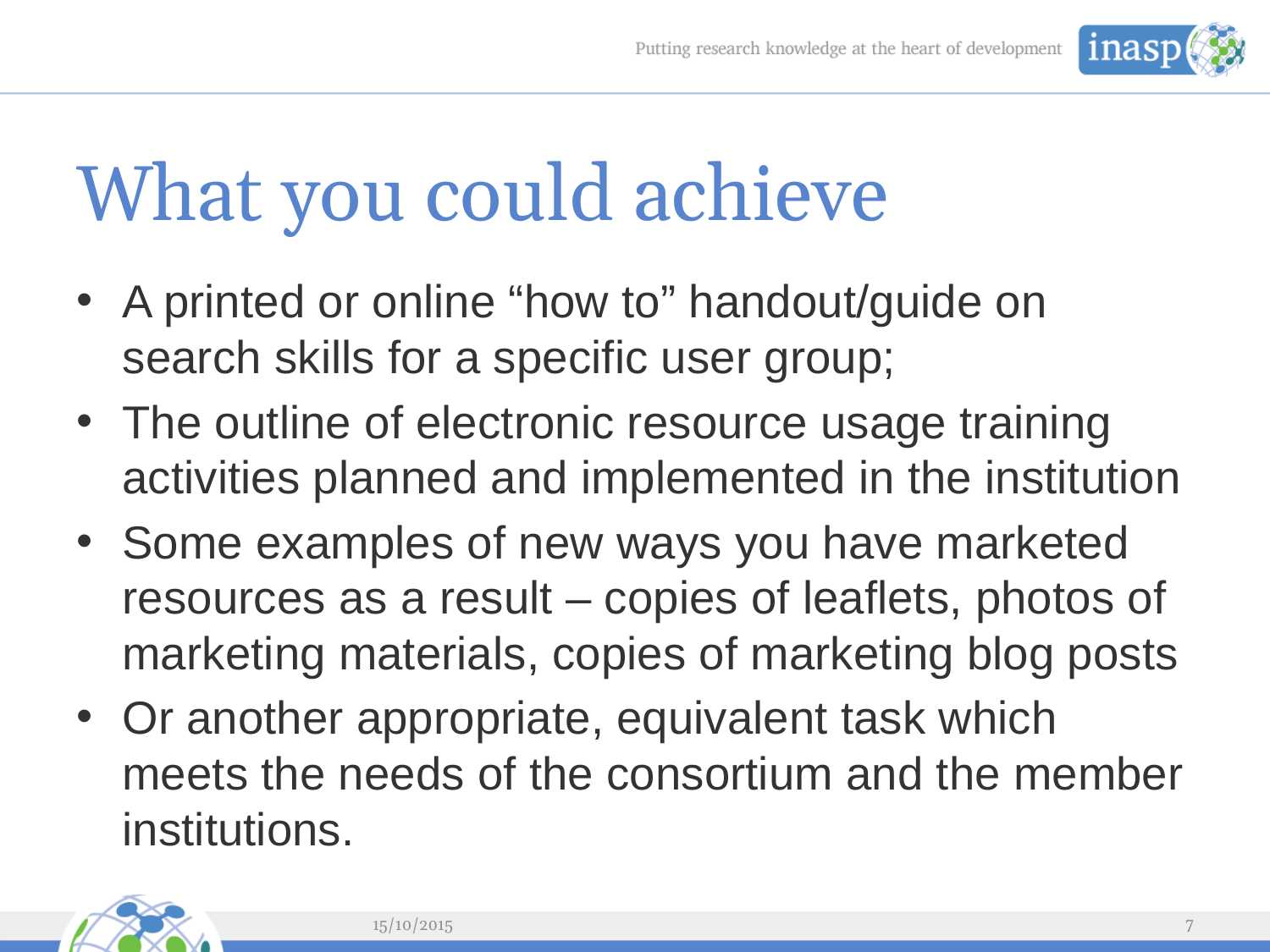

# What you could achieve
A printed or online “how to” handout/guide on search skills for a specific user group;
The outline of electronic resource usage training activities planned and implemented in the institution
Some examples of new ways you have marketed resources as a result – copies of leaflets, photos of marketing materials, copies of marketing blog posts
Or another appropriate, equivalent task which meets the needs of the consortium and the member institutions.

15/10/2015

7